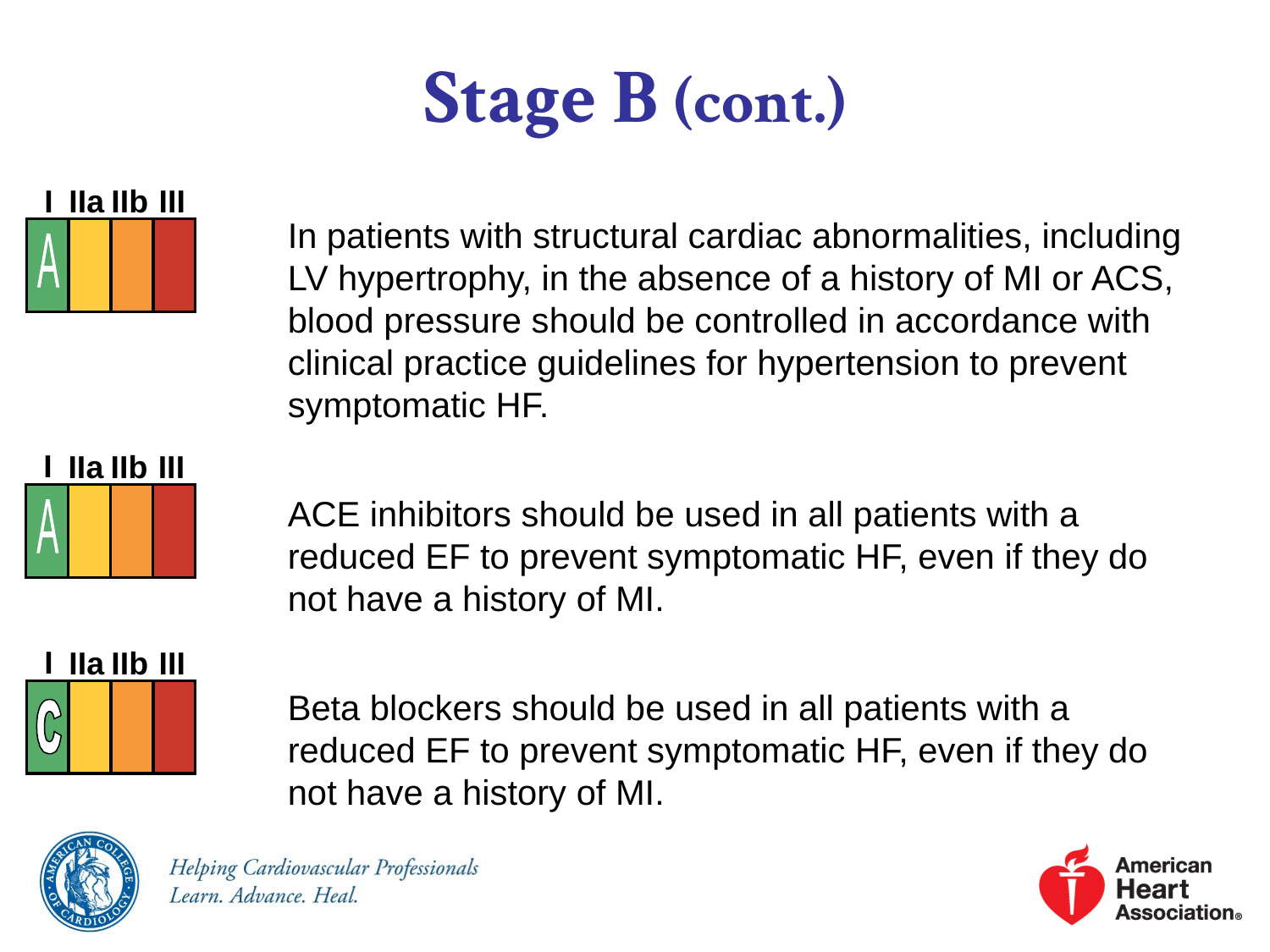

# Stage B (cont.)
I
IIa
IIb
III

A
In patients with structural cardiac abnormalities, including LV hypertrophy, in the absence of a history of MI or ACS, blood pressure should be controlled in accordance with clinical practice guidelines for hypertension to prevent symptomatic HF.

ACE inhibitors should be used in all patients with a reduced EF to prevent symptomatic HF, even if they do not have a history of MI.

Beta blockers should be used in all patients with a reduced EF to prevent symptomatic HF, even if they do not have a history of MI.
I
IIa
IIb
III

A
I
IIa
IIb
III